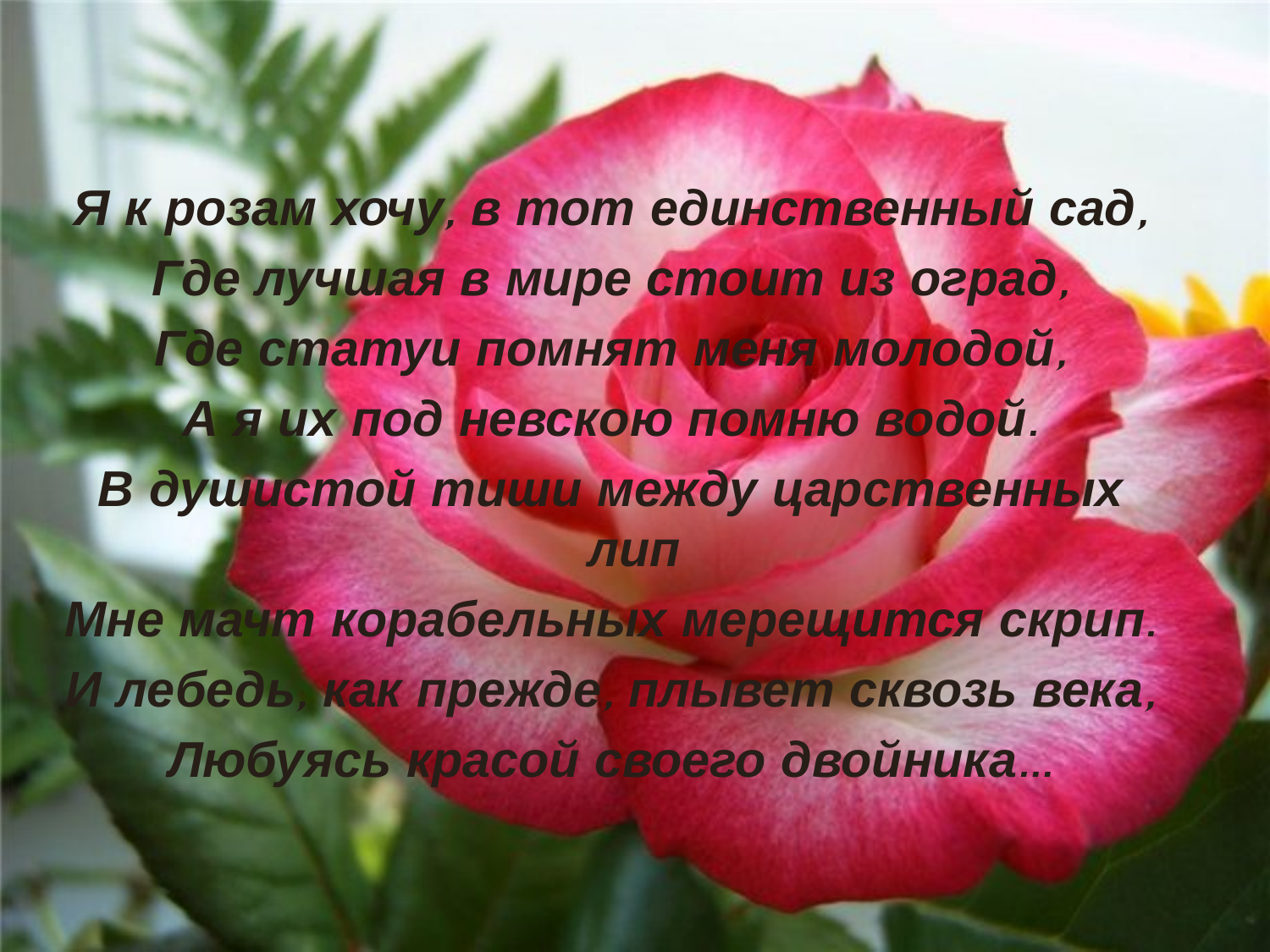

Я к розам хочу, в тот единственный сад,
Где лучшая в мире стоит из оград,
Где статуи помнят меня молодой,
А я их под невскою помню водой.
В душистой тиши между царственных лип
Мне мачт корабельных мерещится скрип.
И лебедь, как прежде, плывет сквозь века,
Любуясь красой своего двойника…